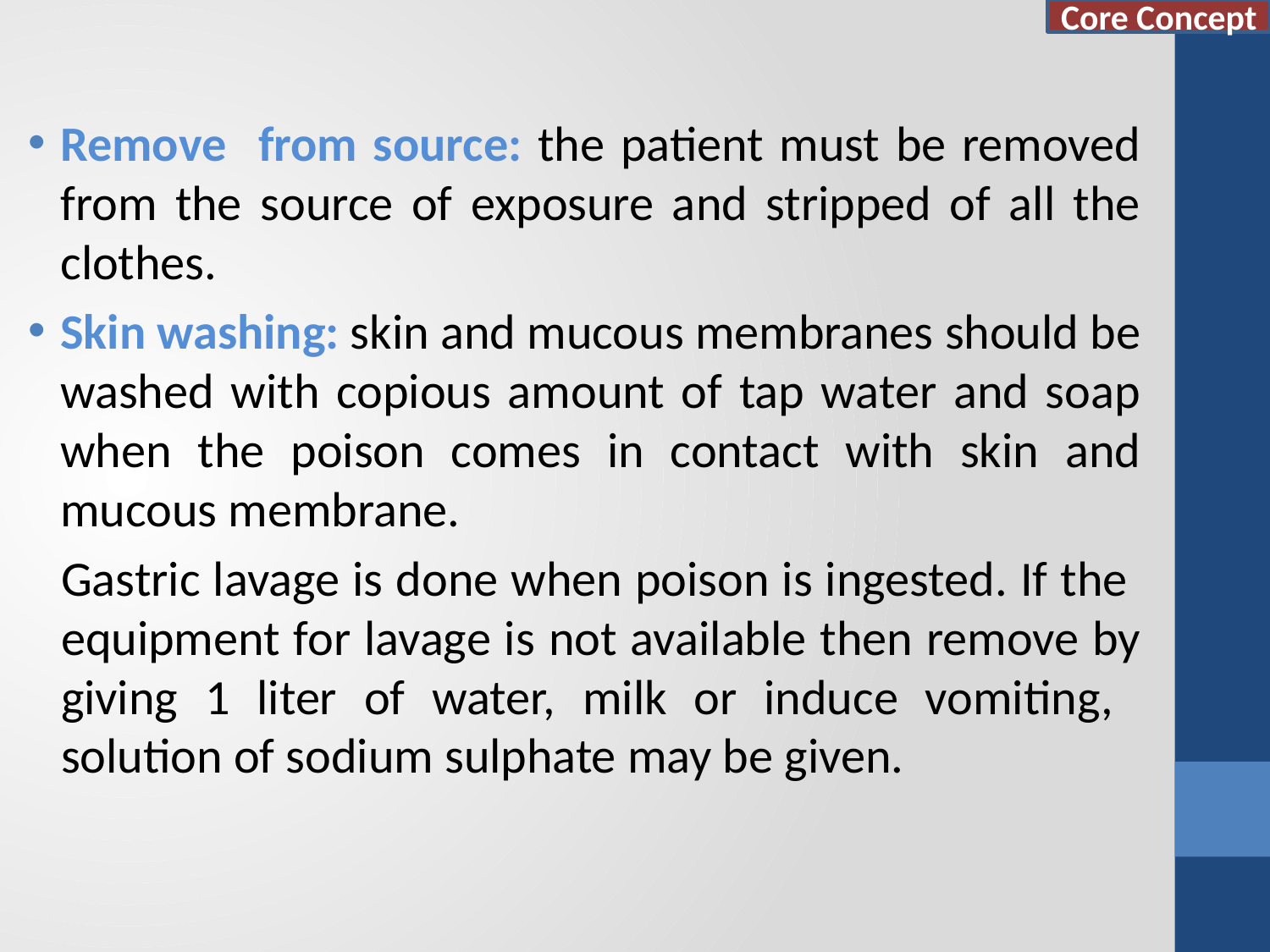

Core Concept
Remove  from source: the patient must be removed from the source of exposure and stripped of all the clothes.
Skin washing: skin and mucous membranes should be washed with copious amount of tap water and soap when the poison comes in contact with skin and mucous membrane.
Gastric lavage is done when poison is ingested. If the  equipment for lavage is not available then remove by giving 1 liter of water, milk or induce vomiting,  solution of sodium sulphate may be given.